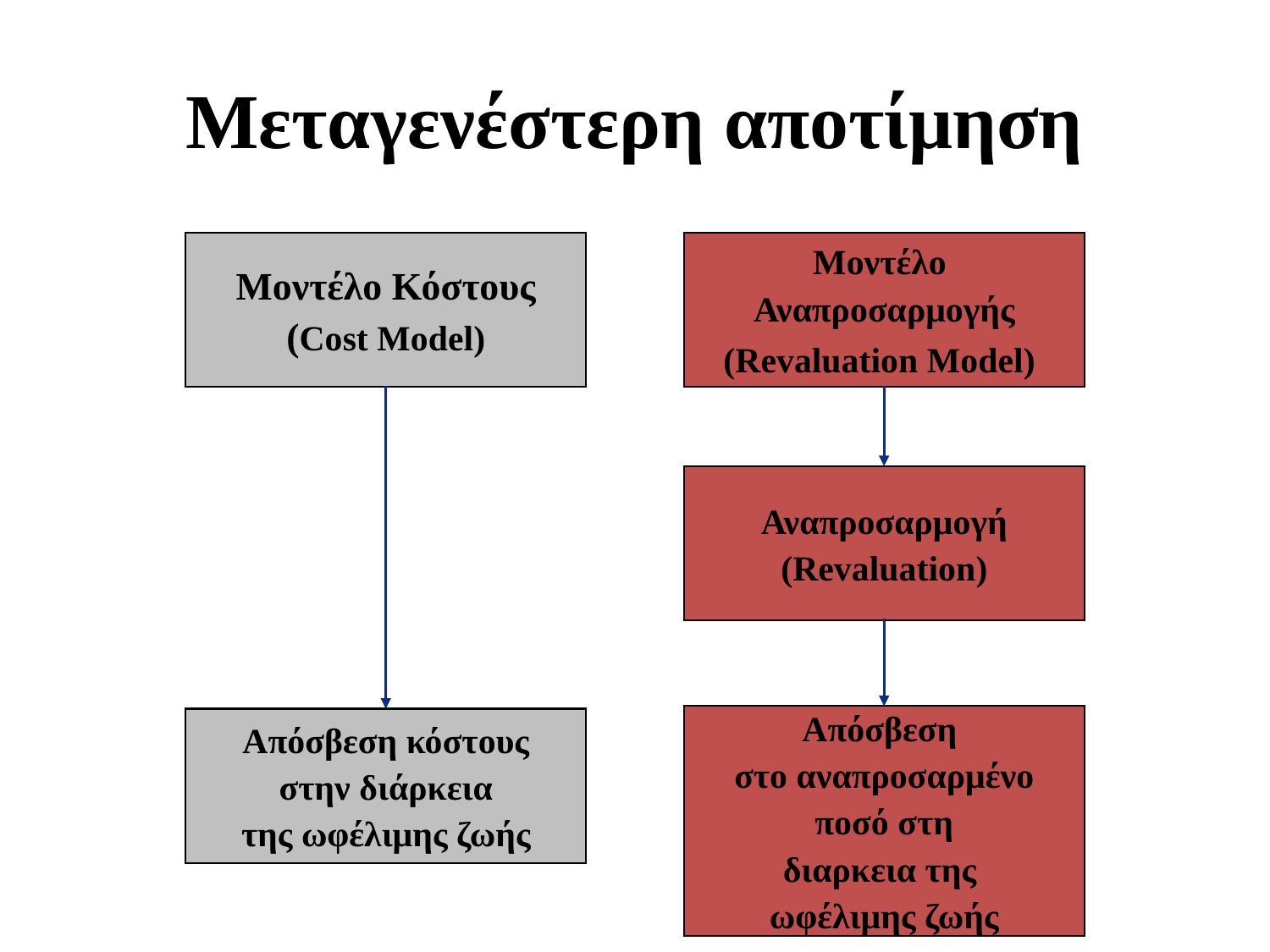

Μεταγενέστερη αποτίμηση
 Μοντέλο Κόστους
(Cost Model)
Μοντέλο
Αναπροσαρμογής
(Revaluation Model)
Αναπροσαρμογή
(Revaluation)
Απόσβεση
στο αναπροσαρμένο
 ποσό στη
διαρκεια της
ωφέλιμης ζωής
Απόσβεση κόστους
 στην διάρκεια
της ωφέλιμης ζωής